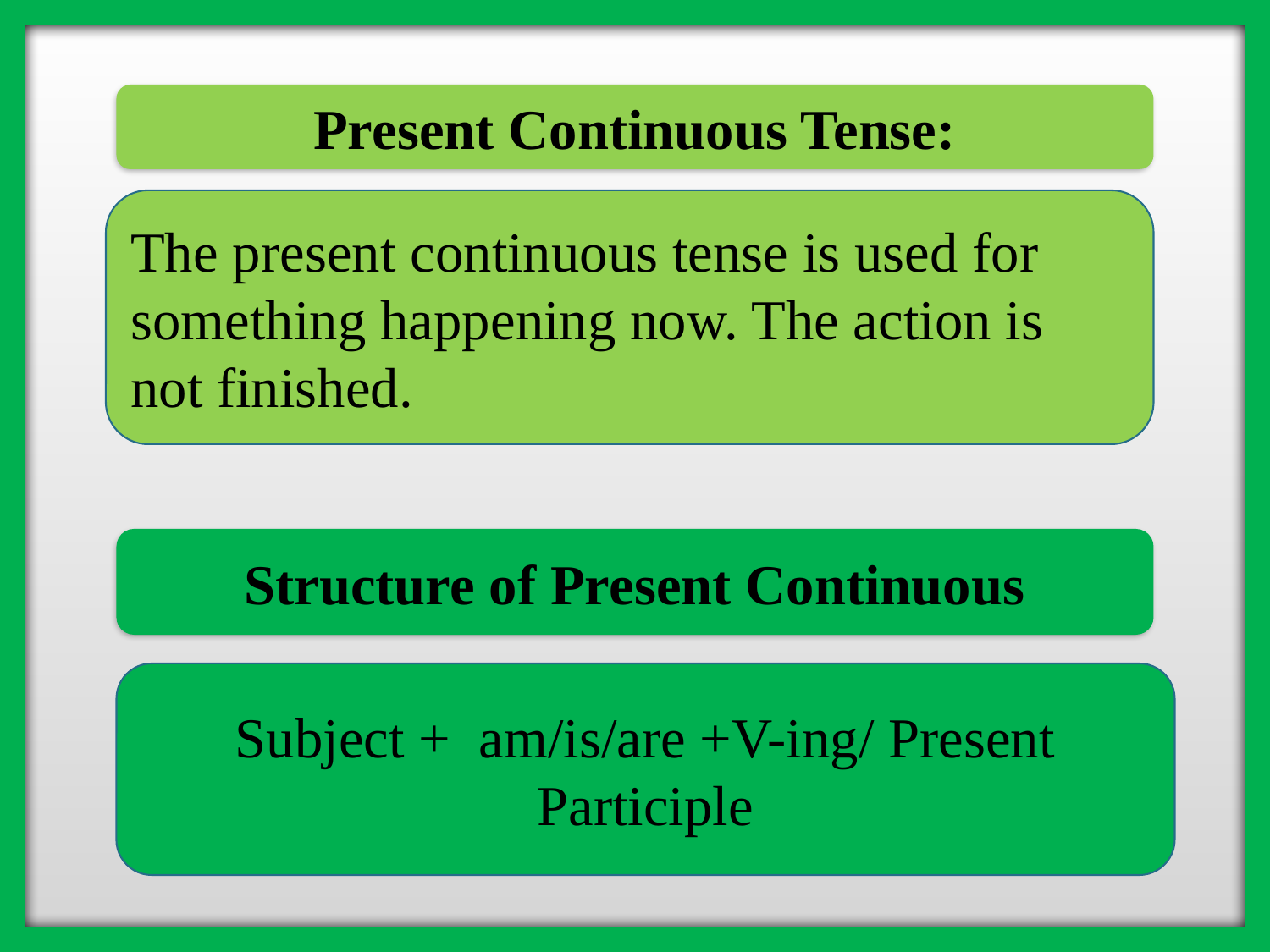

Present Continuous Tense:
The present continuous tense is used for something happening now. The action is not finished.
Structure of Present Continuous
Subject +  am/is/are +V-ing/ Present Participle